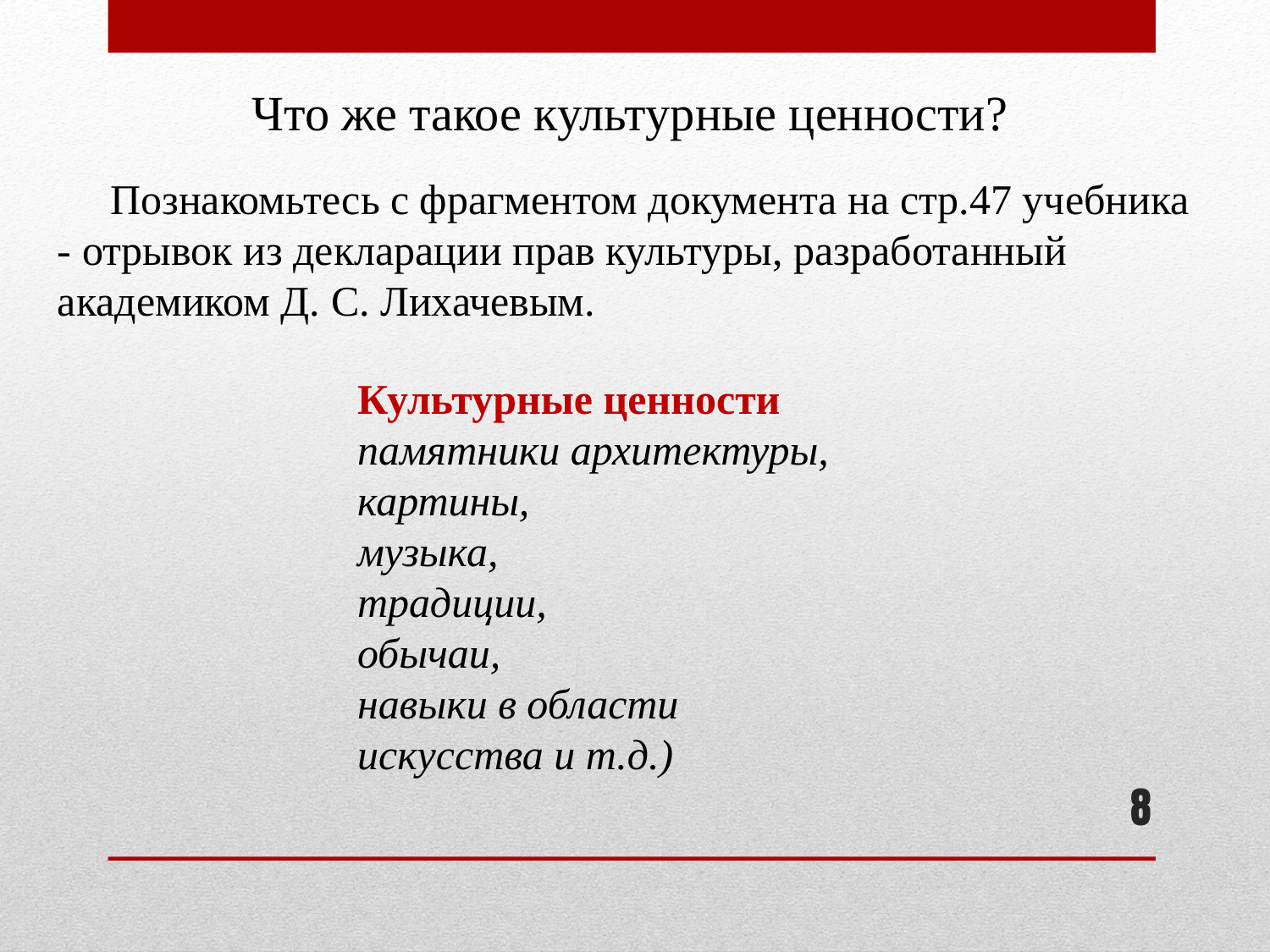

Что же такое культурные ценности?
     Познакомьтесь с фрагментом документа на стр.47 учебника - отрывок из декларации прав культуры, разработанный академиком Д. С. Лихачевым.
Культурные ценности
памятники архитектуры,
картины,
музыка,
традиции,
обычаи,
навыки в области искусства и т.д.)
8